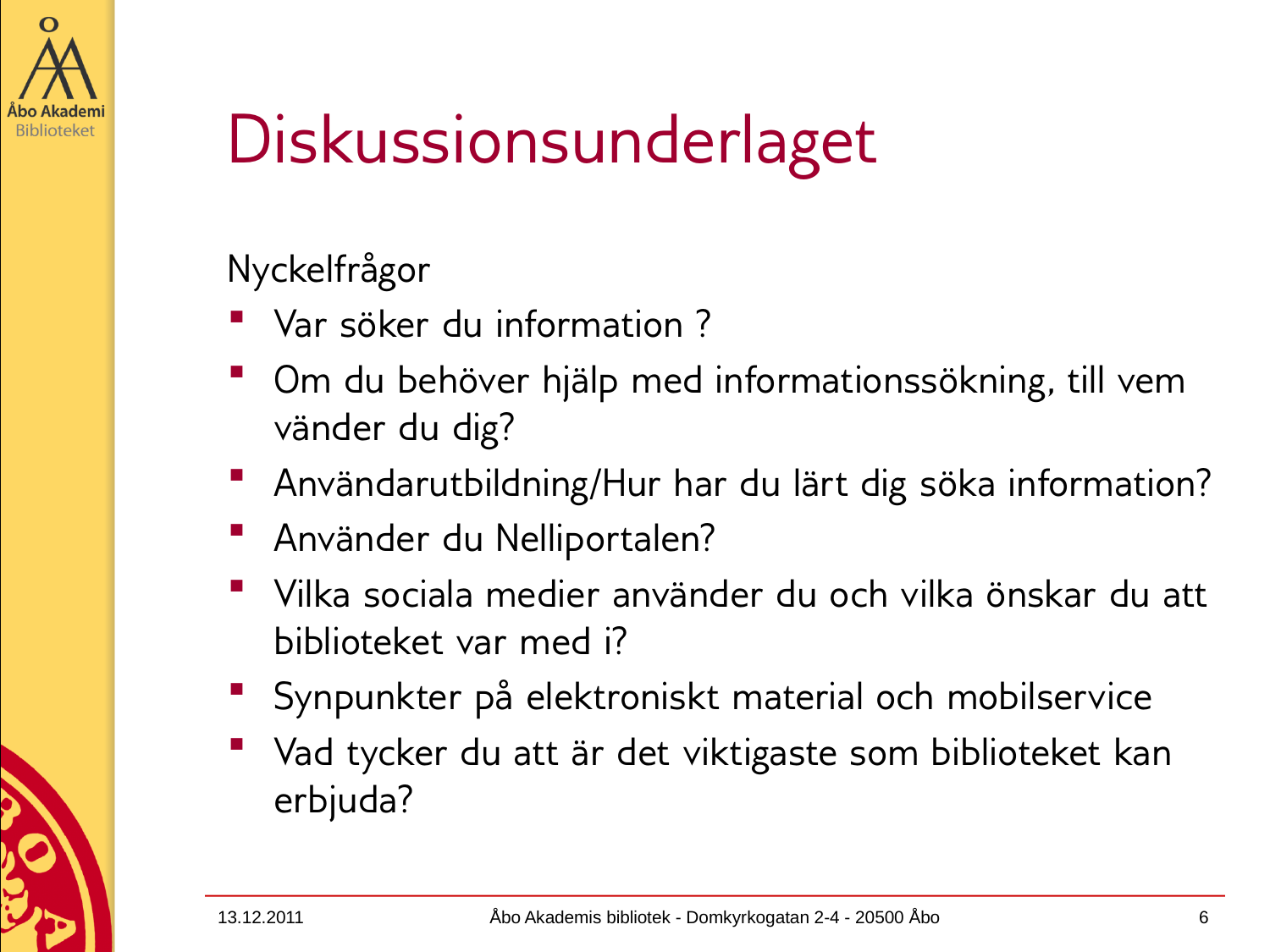

# Diskussionsunderlaget
Nyckelfrågor
Var söker du information ?
Om du behöver hjälp med informationssökning, till vem vänder du dig?
Användarutbildning/Hur har du lärt dig söka information?
Använder du Nelliportalen?
Vilka sociala medier använder du och vilka önskar du att biblioteket var med i?
Synpunkter på elektroniskt material och mobilservice
Vad tycker du att är det viktigaste som biblioteket kan erbjuda?

13.12.2011
Åbo Akademis bibliotek - Domkyrkogatan 2-4 - 20500 Åbo
6